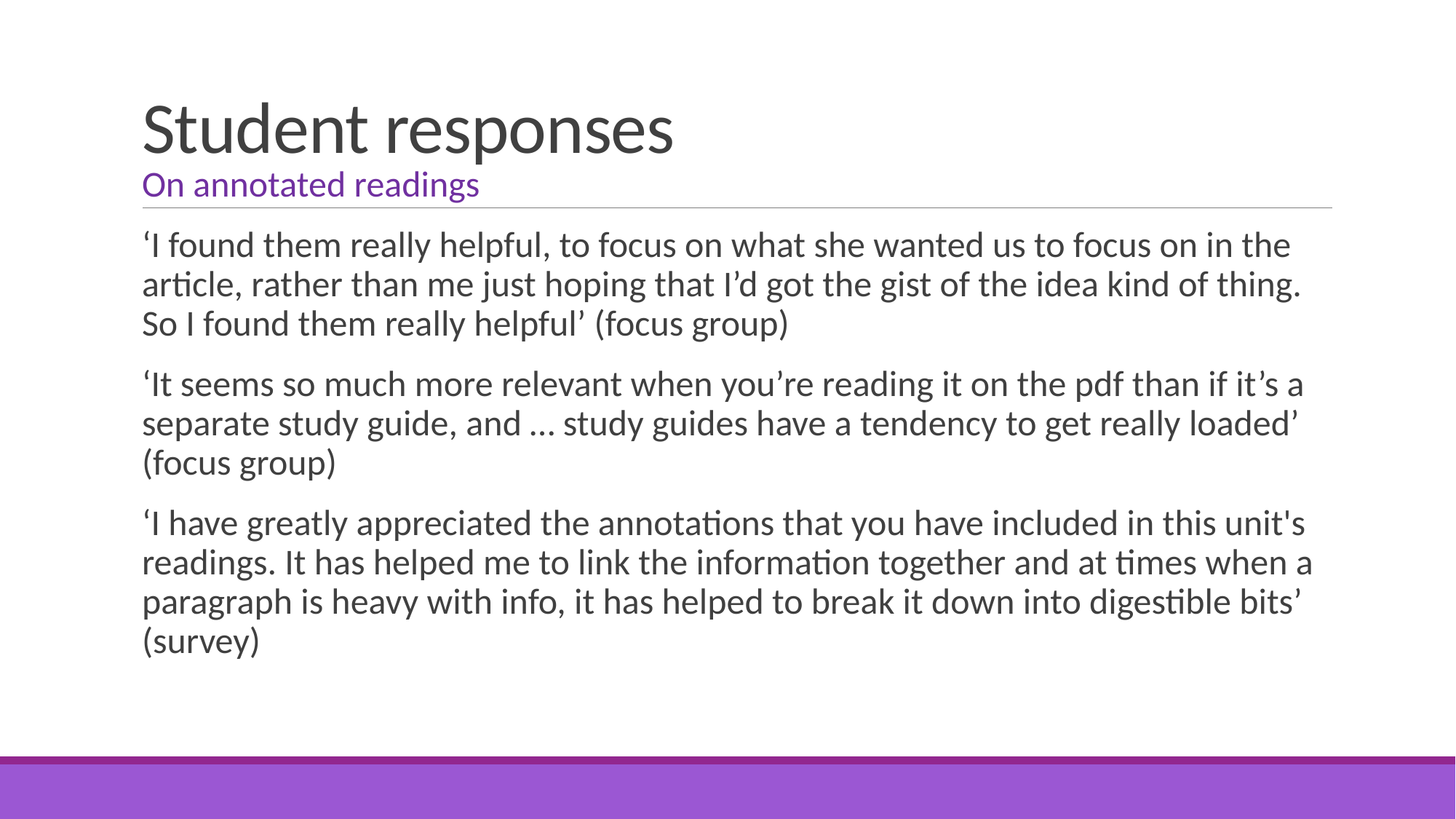

# Student responses
On annotated readings
‘I found them really helpful, to focus on what she wanted us to focus on in the article, rather than me just hoping that I’d got the gist of the idea kind of thing.  So I found them really helpful’ (focus group)
‘It seems so much more relevant when you’re reading it on the pdf than if it’s a separate study guide, and … study guides have a tendency to get really loaded’ (focus group)
‘I have greatly appreciated the annotations that you have included in this unit's readings. It has helped me to link the information together and at times when a paragraph is heavy with info, it has helped to break it down into digestible bits’ (survey)